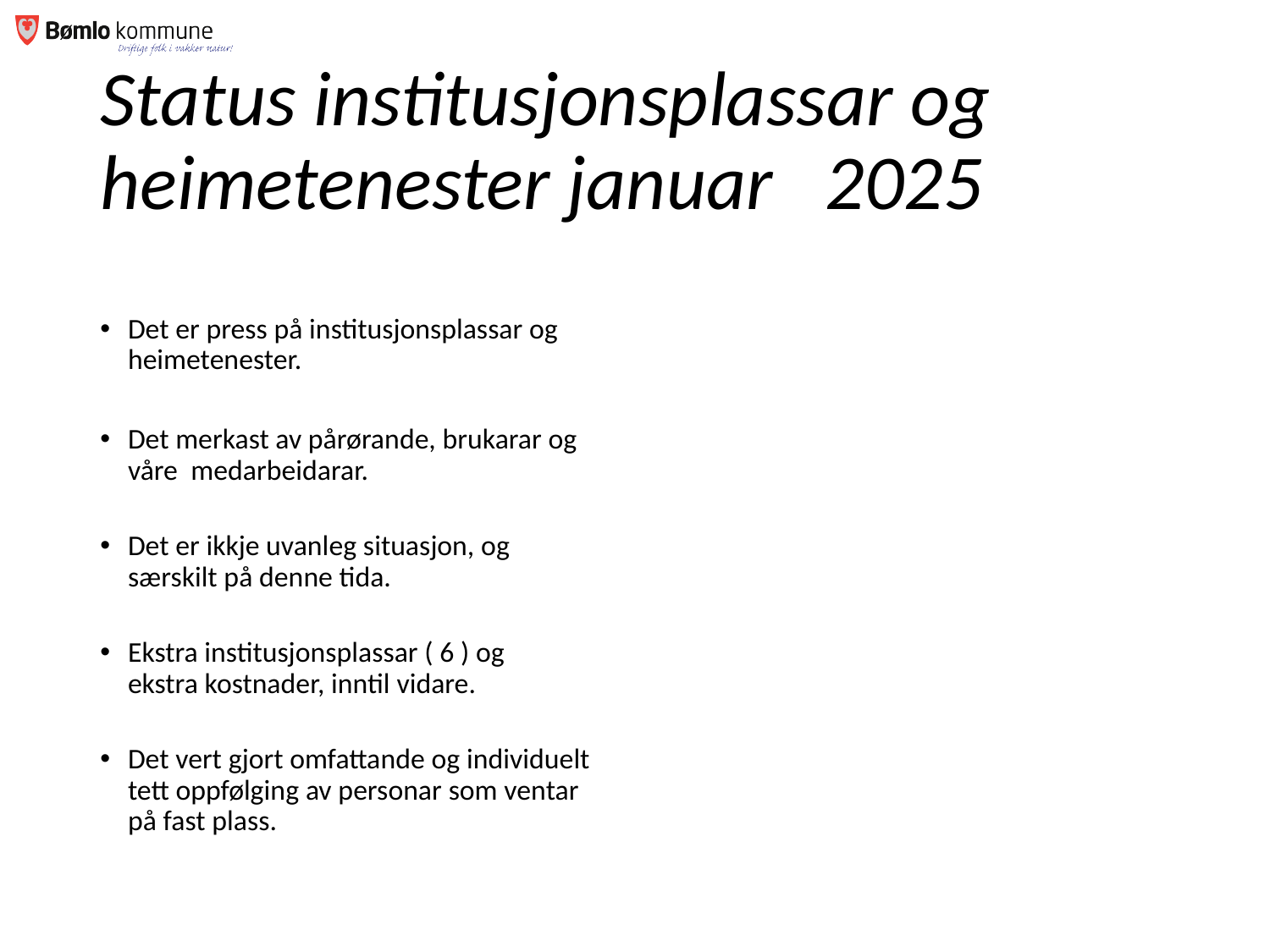

# Status institusjonsplassar og heimetenester januar   2025
Det er press på institusjonsplassar og heimetenester.
Det merkast av pårørande, brukarar og våre  medarbeidarar.
Det er ikkje uvanleg situasjon, og
særskilt på denne tida.
Ekstra institusjonsplassar ( 6 ) og
ekstra kostnader, inntil vidare.
Det vert gjort omfattande og individuelt tett oppfølging av personar som ventar på fast plass.